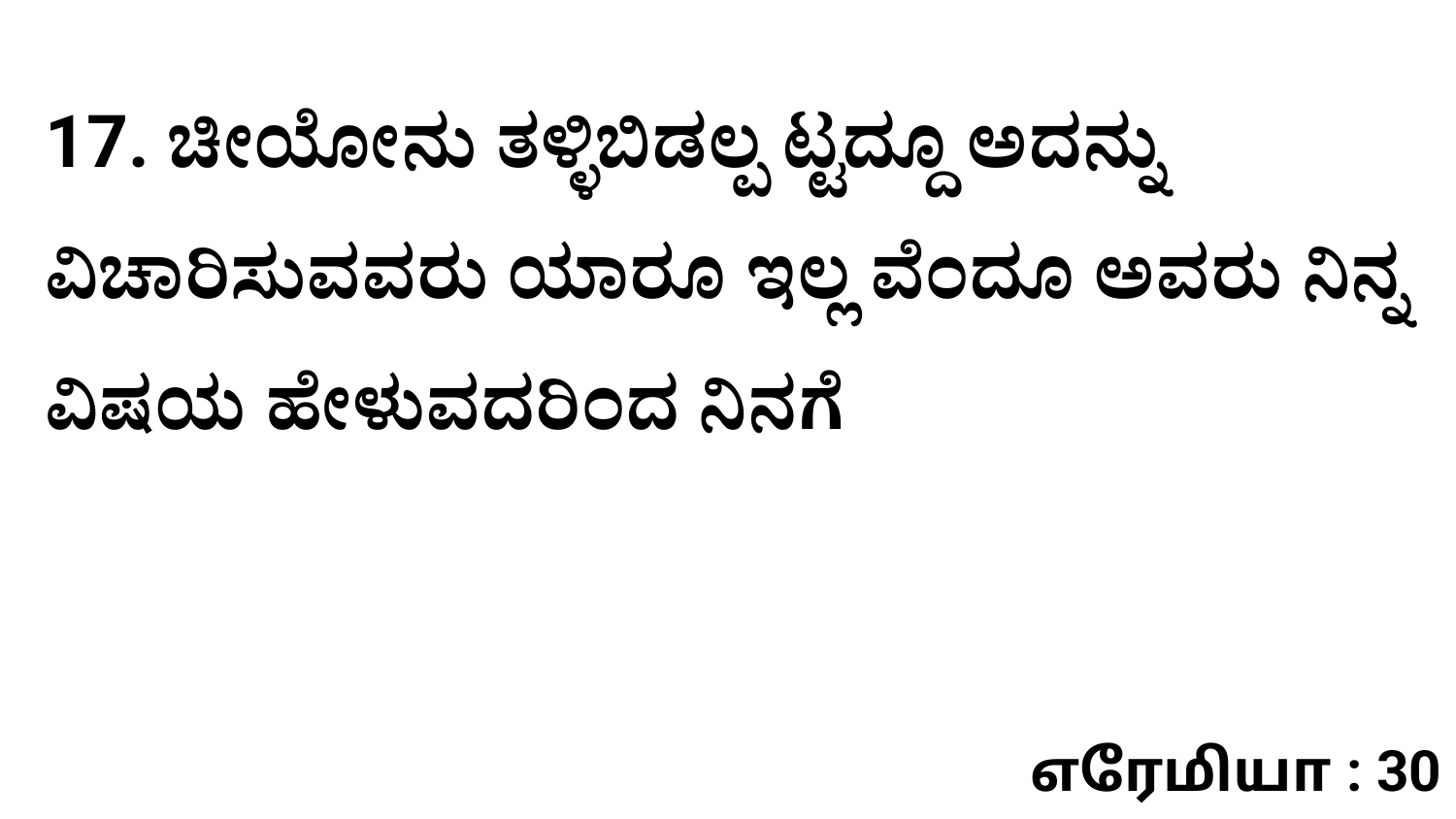

17. ಚೀಯೋನು ತಳ್ಳಿಬಿಡಲ್ಪ ಟ್ಟದ್ದೂ ಅದನ್ನು ವಿಚಾರಿಸುವವರು ಯಾರೂ ಇಲ್ಲ ವೆಂದೂ ಅವರು ನಿನ್ನ ವಿಷಯ ಹೇಳುವದರಿಂದ ನಿನಗೆ
எரேமியா : 30